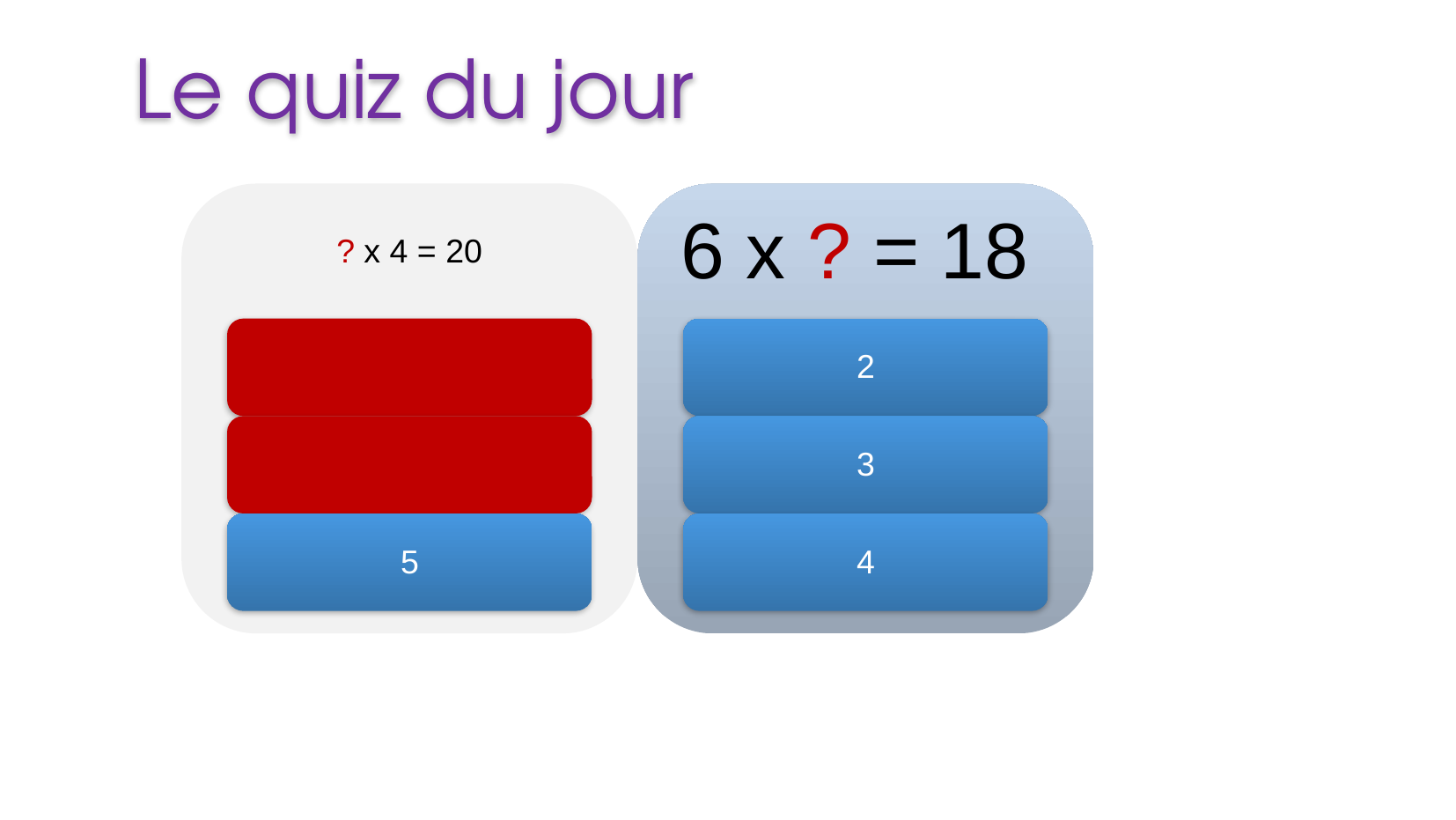

Le quiz du jour
? x 4 = 20
6 x ? = 18
2
3
5
4